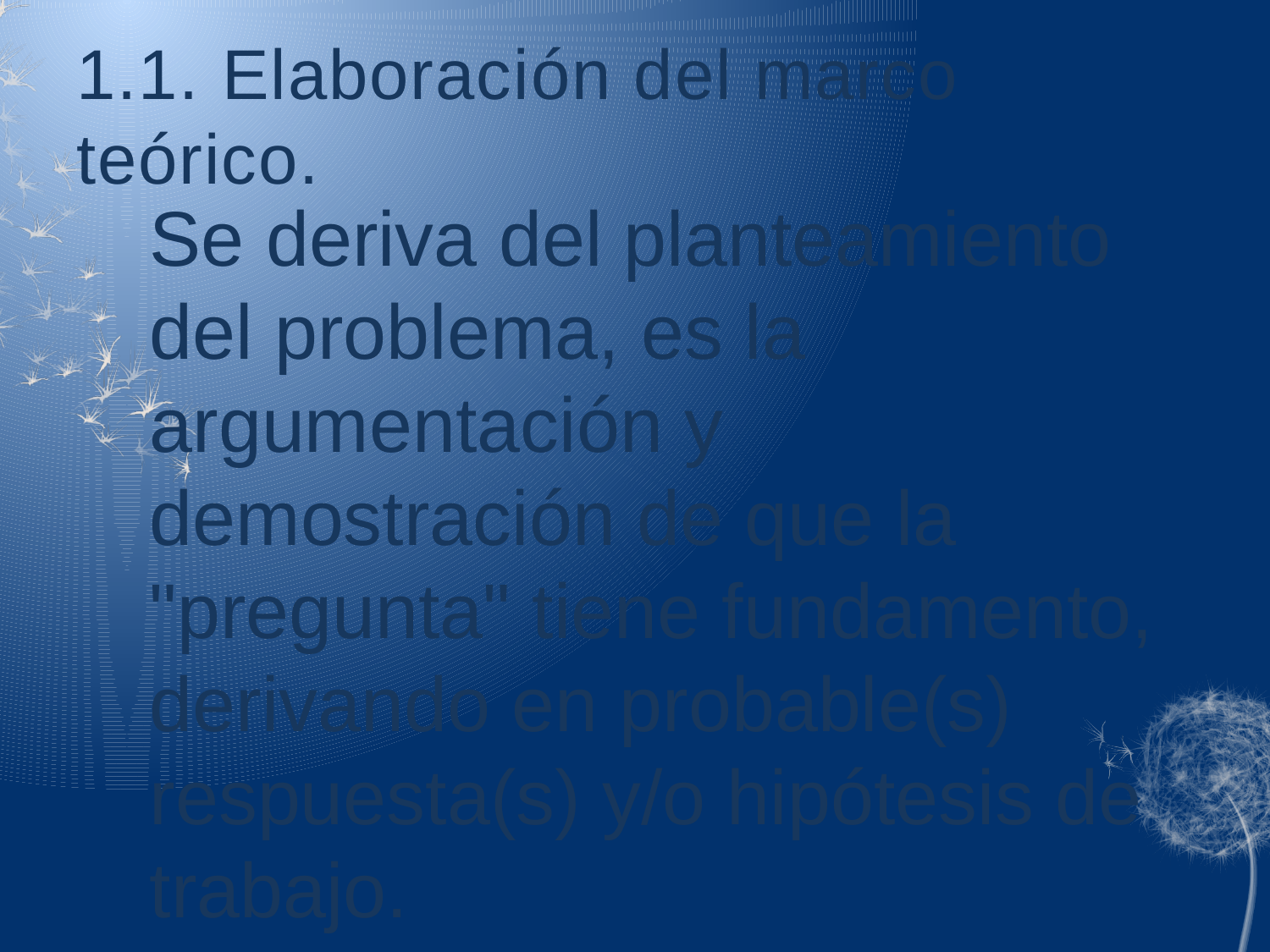

# 1.1. Elaboración del marco teórico.
Se deriva del planteamiento del problema, es la argumentación y demostración de que la "pregunta" tiene fundamento, derivando en probable(s) respuesta(s) y/o hipótesis de trabajo.